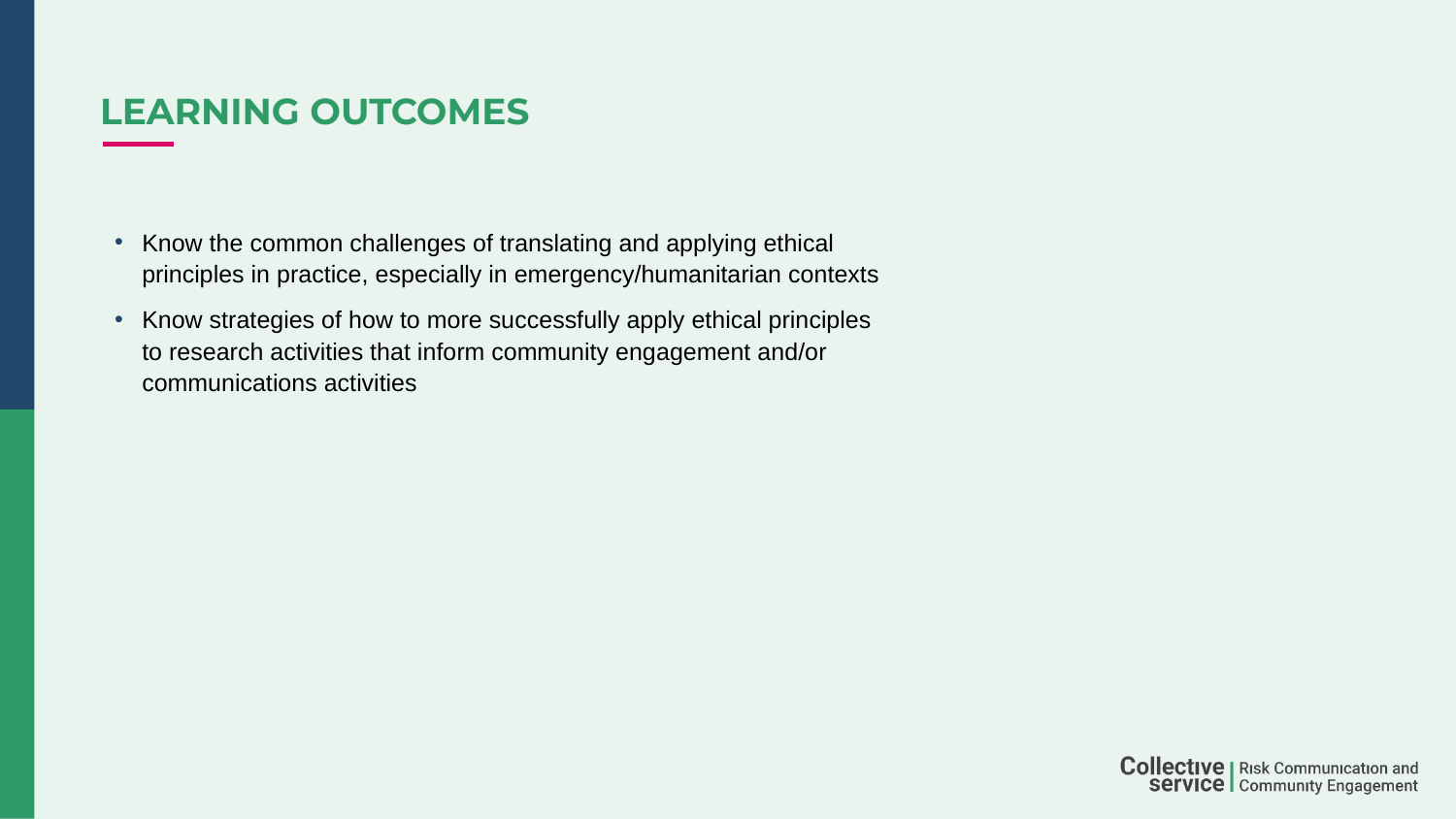

# LEARNING OUTCOMES
Know the common challenges of translating and applying ethical principles in practice, especially in emergency/humanitarian contexts
Know strategies of how to more successfully apply ethical principles
to research activities that inform community engagement and/or communications activities